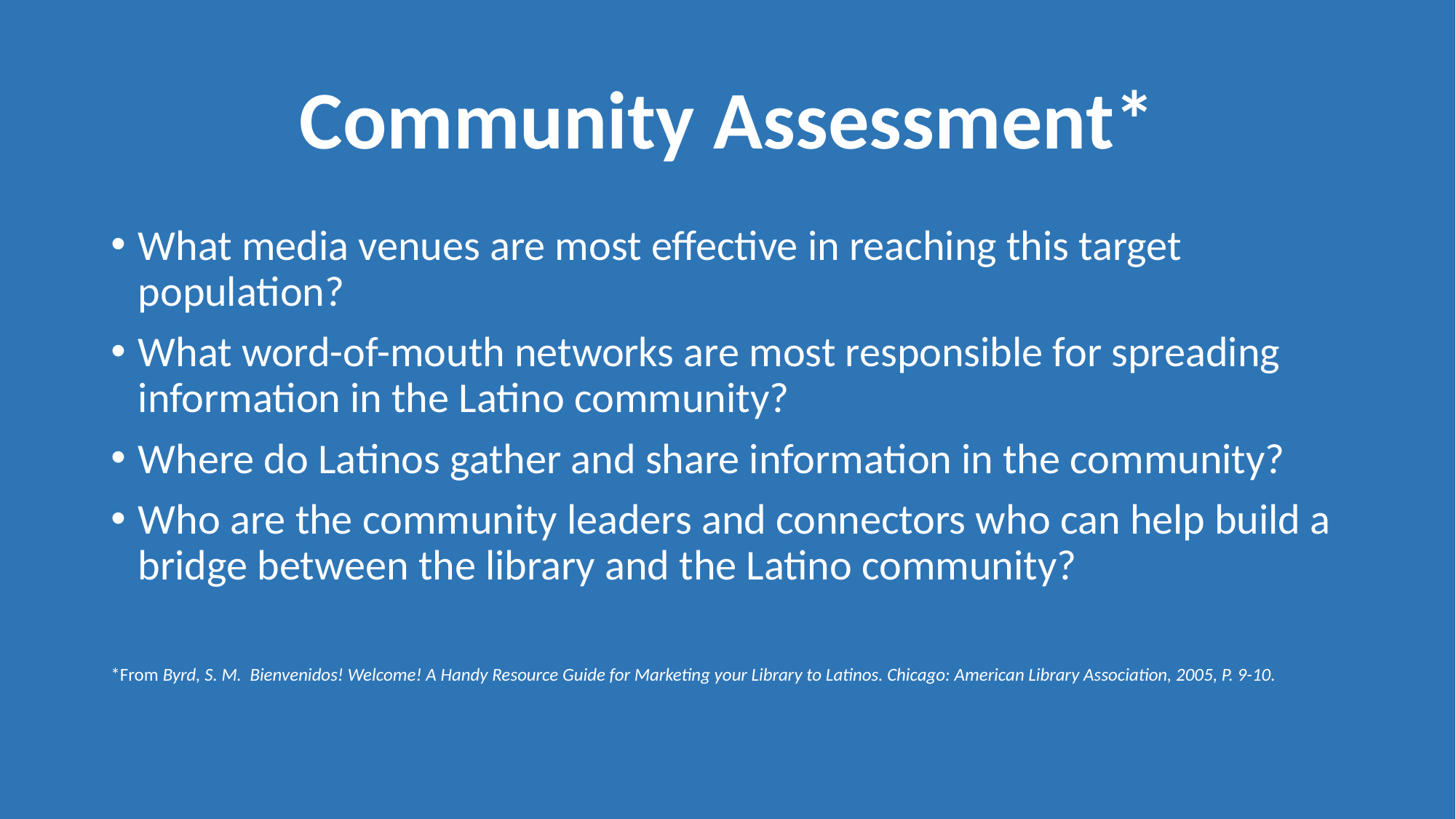

# Community Assessment*
What media venues are most effective in reaching this target population?
What word-of-mouth networks are most responsible for spreading information in the Latino community?
Where do Latinos gather and share information in the community?
Who are the community leaders and connectors who can help build a bridge between the library and the Latino community?

*From Byrd, S. M.  Bienvenidos! Welcome! A Handy Resource Guide for Marketing your Library to Latinos. Chicago: American Library Association, 2005, P. 9-10.